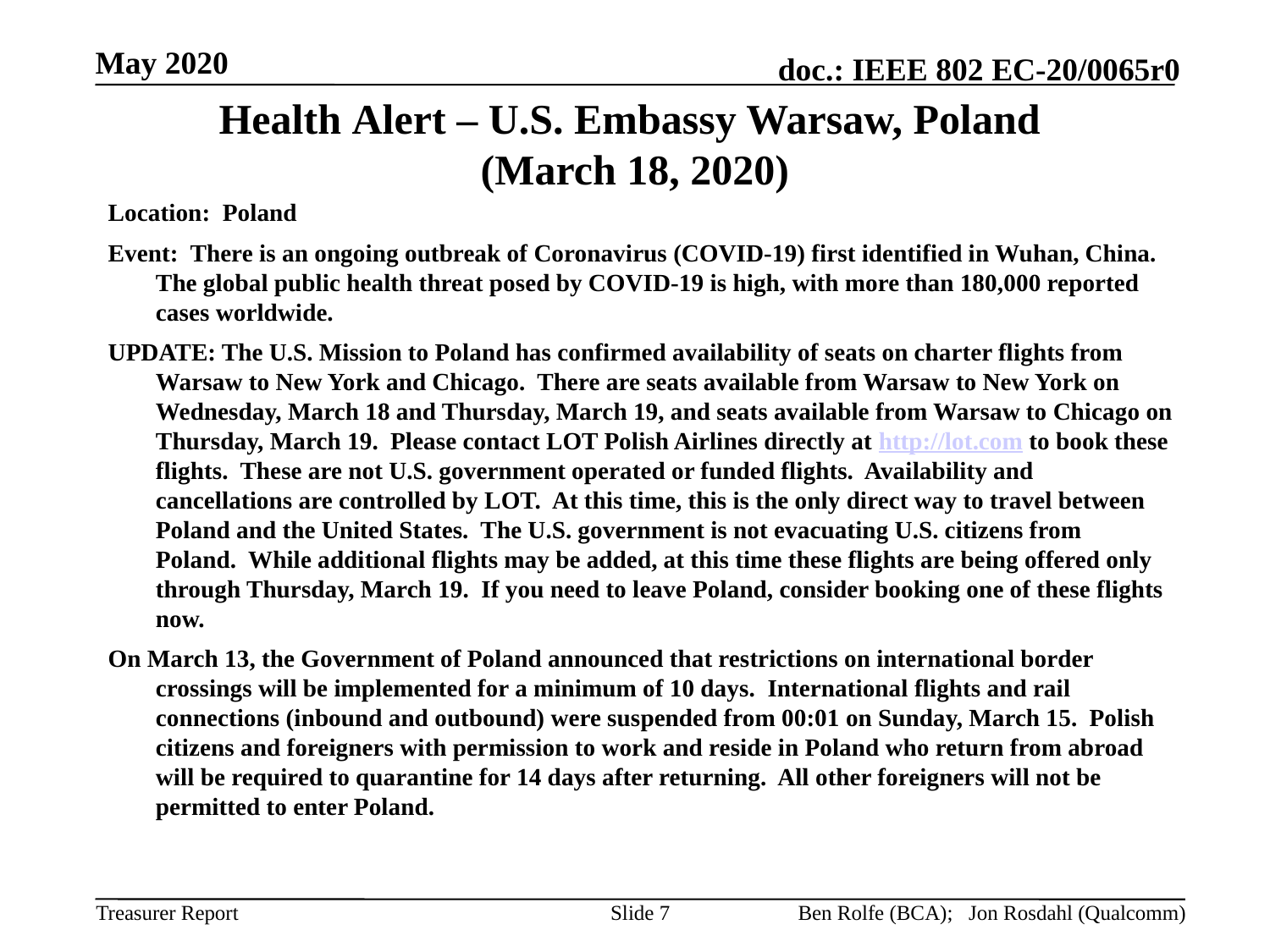

May 2020
# Health Alert – U.S. Embassy Warsaw, Poland (March 18, 2020)
Location:  Poland
Event:  There is an ongoing outbreak of Coronavirus (COVID-19) first identified in Wuhan, China.  The global public health threat posed by COVID-19 is high, with more than 180,000 reported cases worldwide.
UPDATE: The U.S. Mission to Poland has confirmed availability of seats on charter flights from Warsaw to New York and Chicago.  There are seats available from Warsaw to New York on Wednesday, March 18 and Thursday, March 19, and seats available from Warsaw to Chicago on Thursday, March 19.  Please contact LOT Polish Airlines directly at http://lot.com to book these flights.  These are not U.S. government operated or funded flights.  Availability and cancellations are controlled by LOT.  At this time, this is the only direct way to travel between Poland and the United States.  The U.S. government is not evacuating U.S. citizens from Poland.  While additional flights may be added, at this time these flights are being offered only through Thursday, March 19.  If you need to leave Poland, consider booking one of these flights now.
On March 13, the Government of Poland announced that restrictions on international border crossings will be implemented for a minimum of 10 days.  International flights and rail connections (inbound and outbound) were suspended from 00:01 on Sunday, March 15.  Polish citizens and foreigners with permission to work and reside in Poland who return from abroad will be required to quarantine for 14 days after returning.  All other foreigners will not be permitted to enter Poland.
Slide 7
Ben Rolfe (BCA);   Jon Rosdahl (Qualcomm)